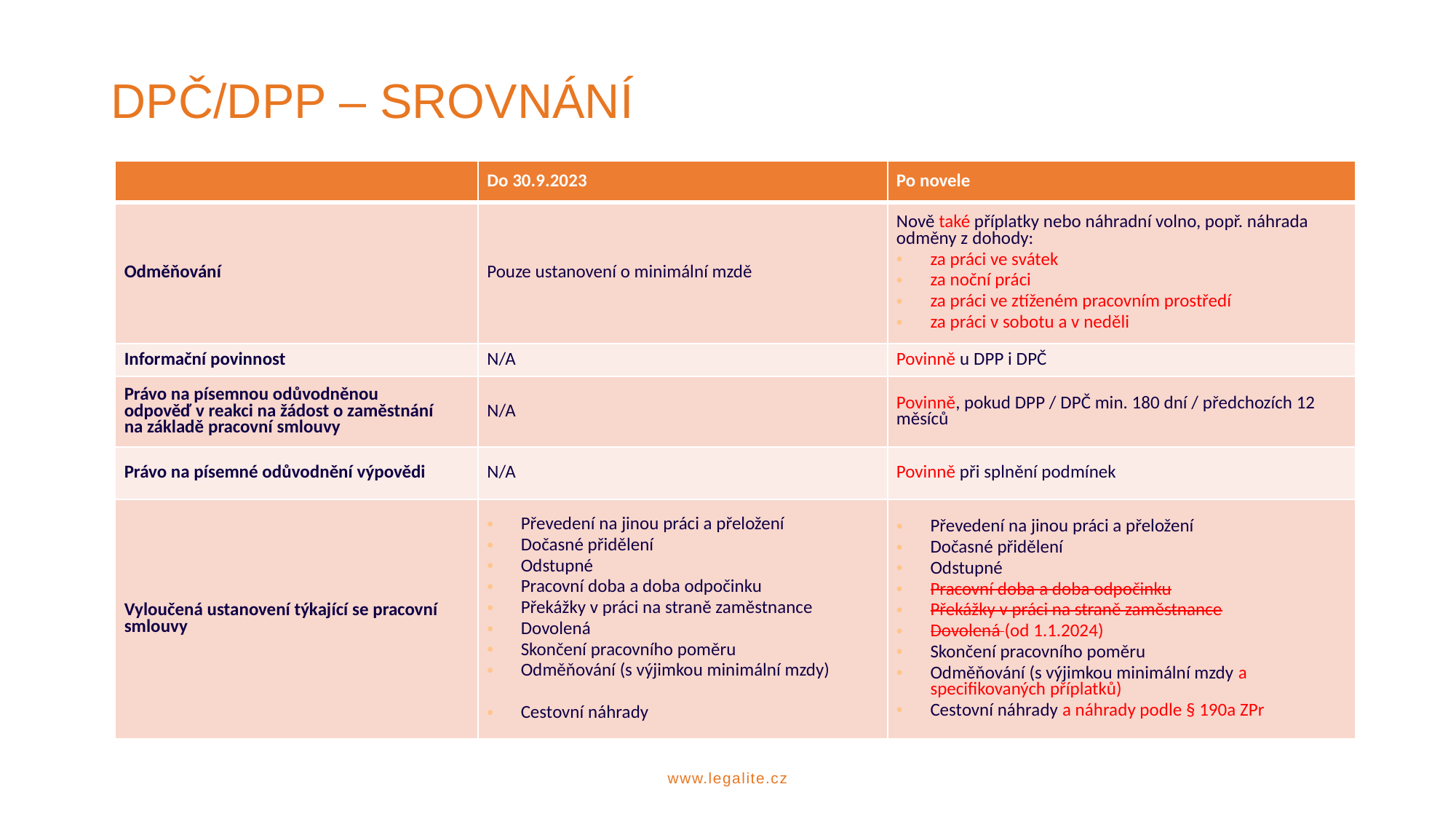

# DPČ/DPP – SROVNÁNÍ
|  | Do 30.9.2023 | Po novele |
| --- | --- | --- |
| Odměňování | Pouze ustanovení o minimální mzdě | Nově také příplatky nebo náhradní volno, popř. náhrada odměny z dohody: za práci ve svátek za noční práci za práci ve ztíženém pracovním prostředí za práci v sobotu a v neděli |
| Informační povinnost | N/A | Povinně u DPP i DPČ |
| Právo na písemnou odůvodněnou odpověď v reakci na žádost o zaměstnání na základě pracovní smlouvy | N/A | Povinně, pokud DPP / DPČ min. 180 dní / předchozích 12 měsíců |
| Právo na písemné odůvodnění výpovědi | N/A | Povinně při splnění podmínek |
| Vyloučená ustanovení týkající se pracovní smlouvy | Převedení na jinou práci a přeložení Dočasné přidělení Odstupné Pracovní doba a doba odpočinku Překážky v práci na straně zaměstnance Dovolená Skončení pracovního poměru Odměňování (s výjimkou minimální mzdy) Cestovní náhrady | Převedení na jinou práci a přeložení Dočasné přidělení Odstupné Pracovní doba a doba odpočinku Překážky v práci na straně zaměstnance Dovolená (od 1.1.2024) Skončení pracovního poměru Odměňování (s výjimkou minimální mzdy a specifikovaných příplatků) Cestovní náhrady a náhrady podle § 190a ZPr |